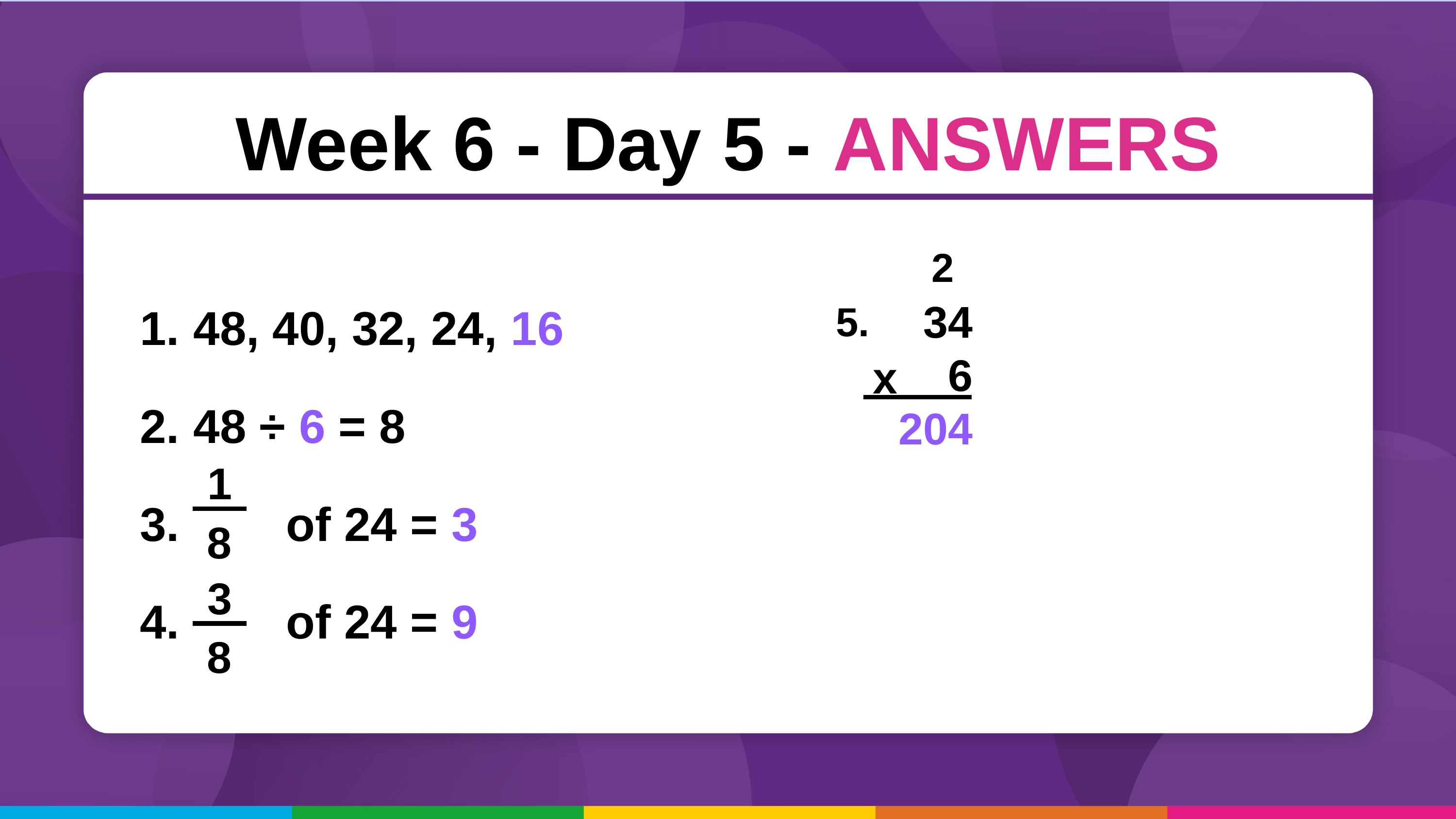

Week 6 - Day 5 - ANSWERS
2
 48, 40, 32, 24, 16
 48 ÷ 6 = 8
        of 24 = 3
        of 24 = 9
5.

34
6
204
x
1
8
3
8